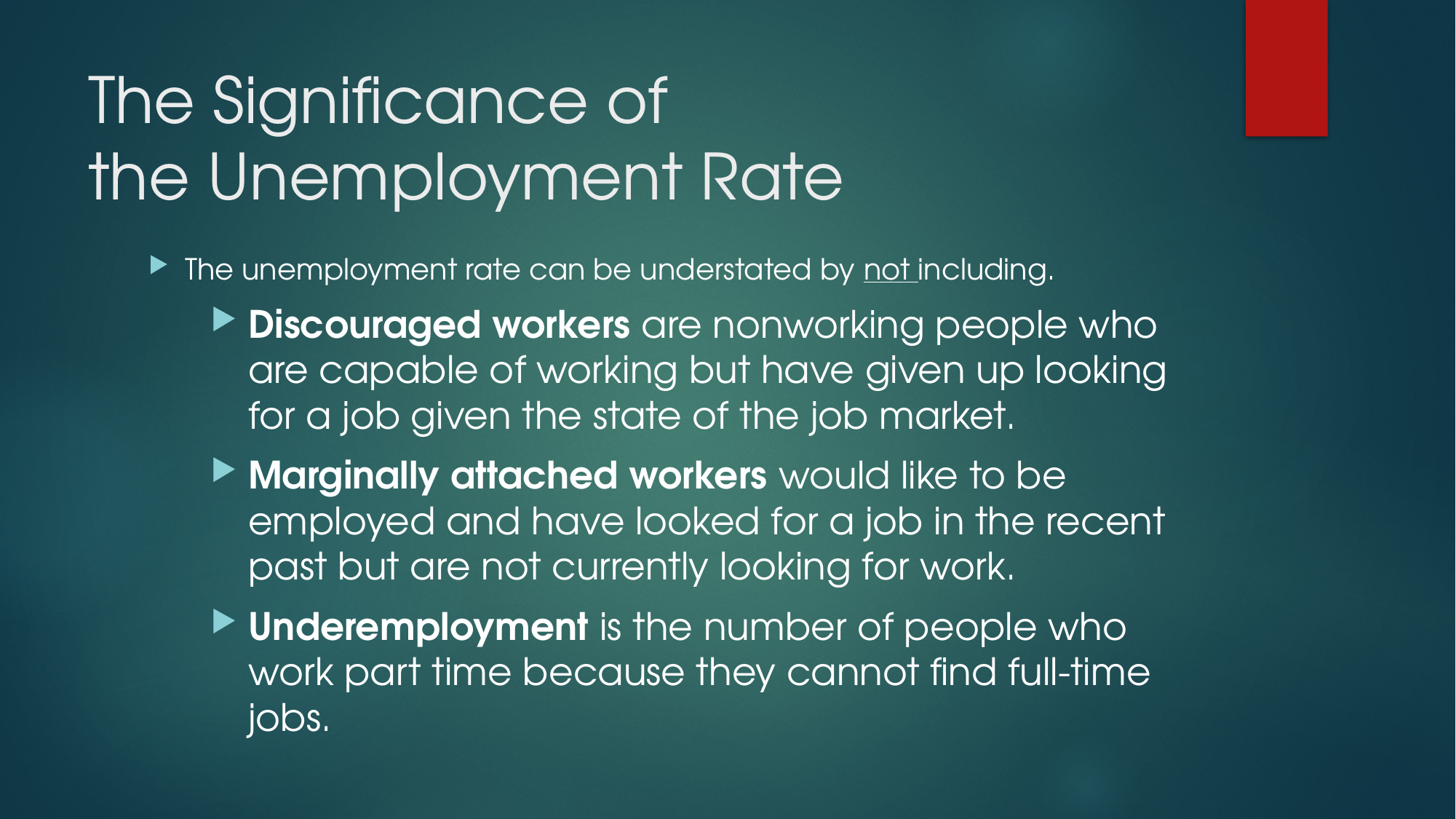

# The Significance of the Unemployment Rate
The unemployment rate can be understated by not including.
Discouraged workers are nonworking people who are capable of working but have given up looking for a job given the state of the job market.
Marginally attached workers would like to be employed and have looked for a job in the recent past but are not currently looking for work.
Underemployment is the number of people who work part time because they cannot find full-time jobs.